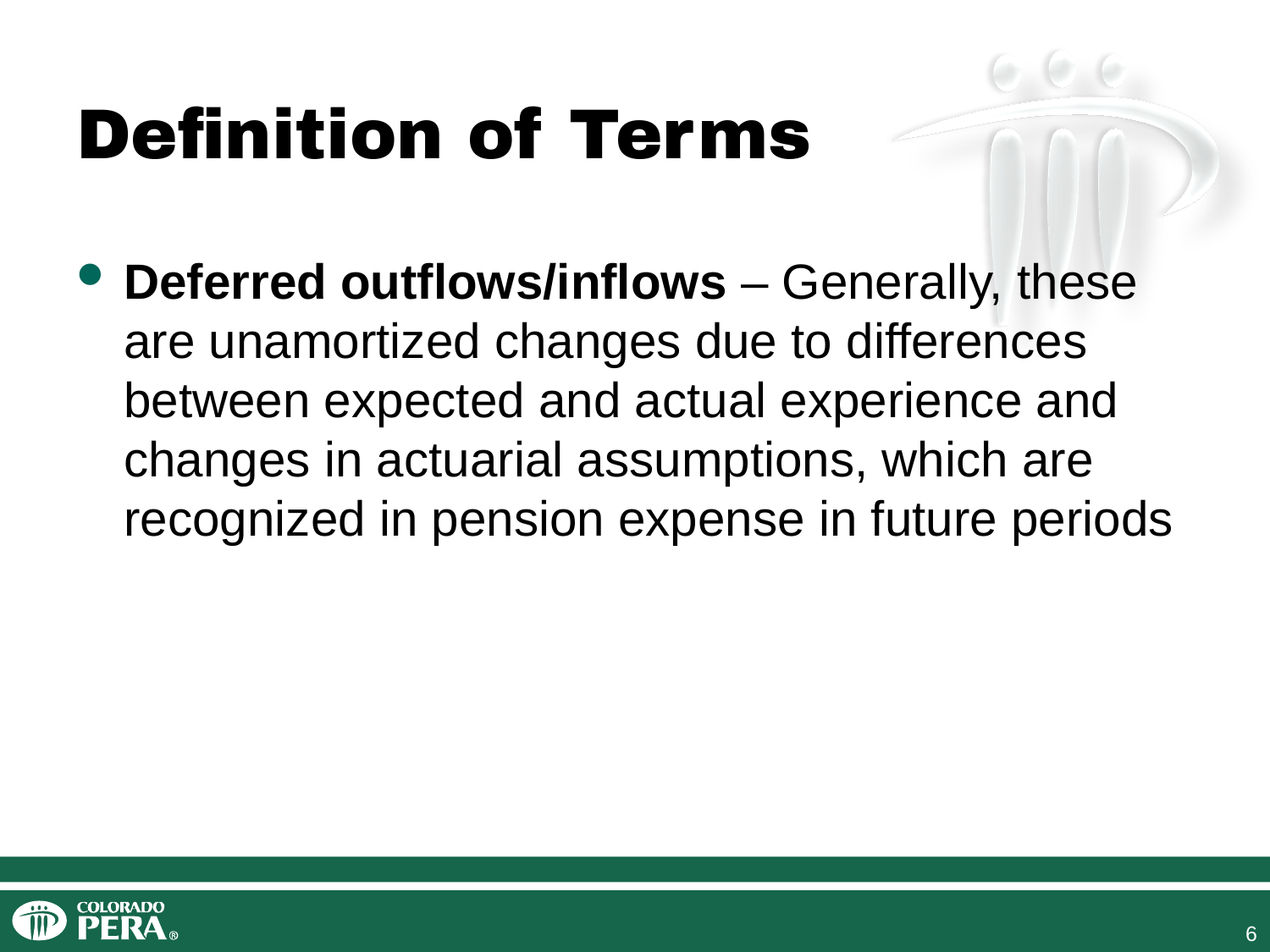

# Definition of Terms
Deferred outflows/inflows – Generally, these are unamortized changes due to differences between expected and actual experience and changes in actuarial assumptions, which are recognized in pension expense in future periods
6